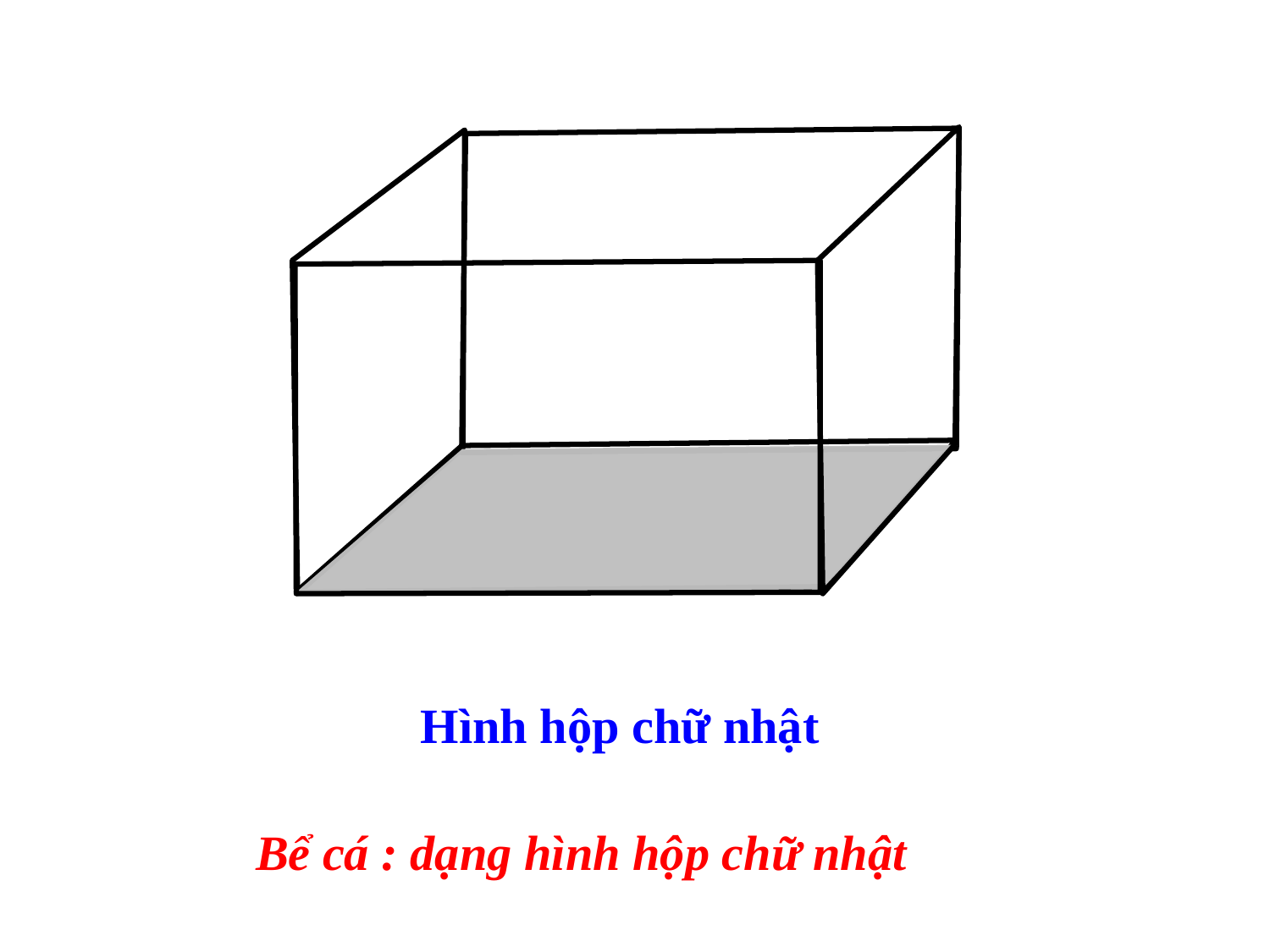

Hình hộp chữ nhật
Bể cá : dạng hình hộp chữ nhật